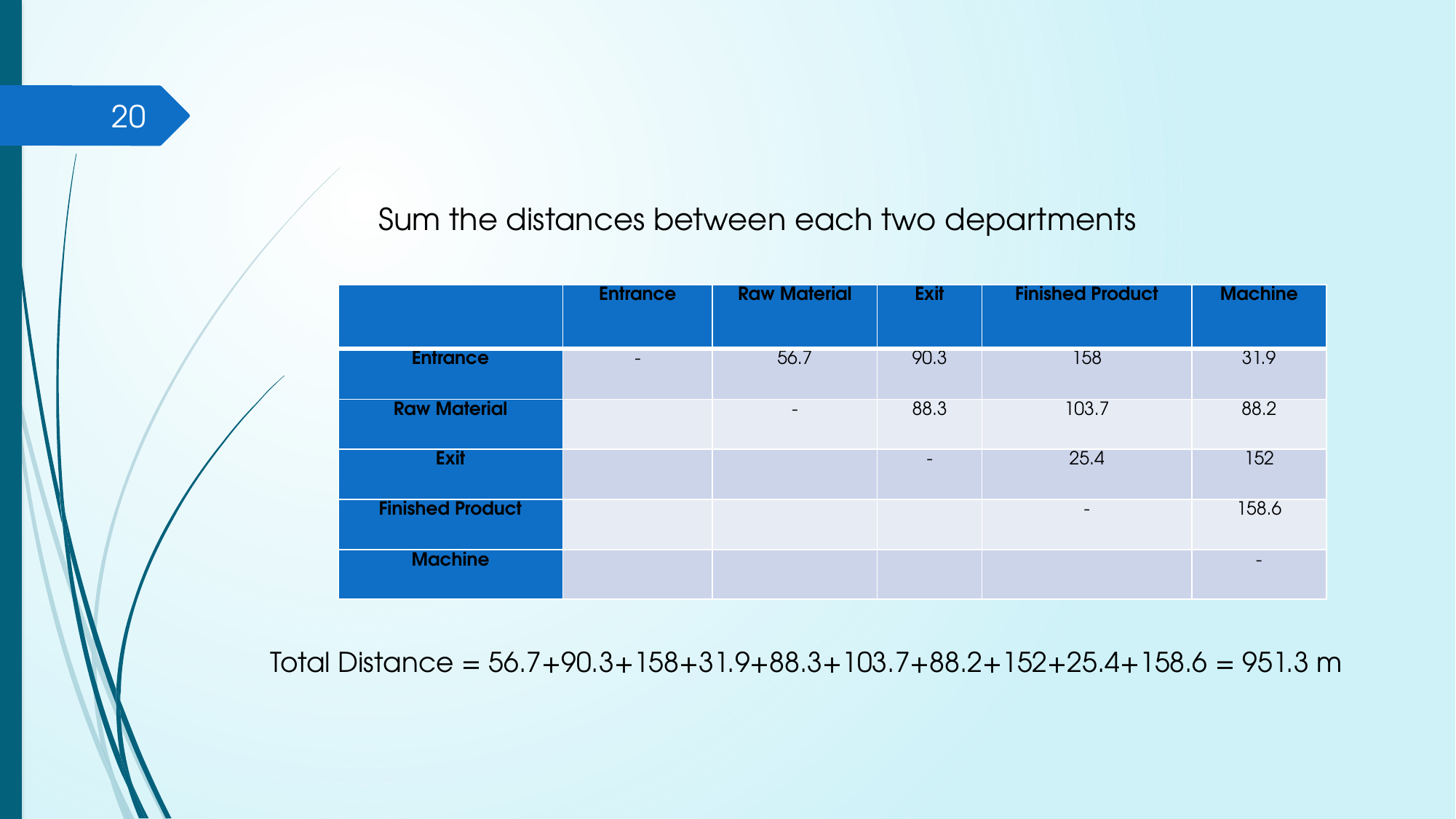

20
# Sum the distances between each two departments
|  | Entrance | Raw Material | Exit | Finished Product | Machine |
| --- | --- | --- | --- | --- | --- |
| Entrance | - | 56.7 | 90.3 | 158 | 31.9 |
| Raw Material |  | - | 88.3 | 103.7 | 88.2 |
| Exit |  |  | - | 25.4 | 152 |
| Finished Product |  |  |  | - | 158.6 |
| Machine |  |  |  |  | - |
Total Distance = 56.7+90.3+158+31.9+88.3+103.7+88.2+152+25.4+158.6 = 951.3 m